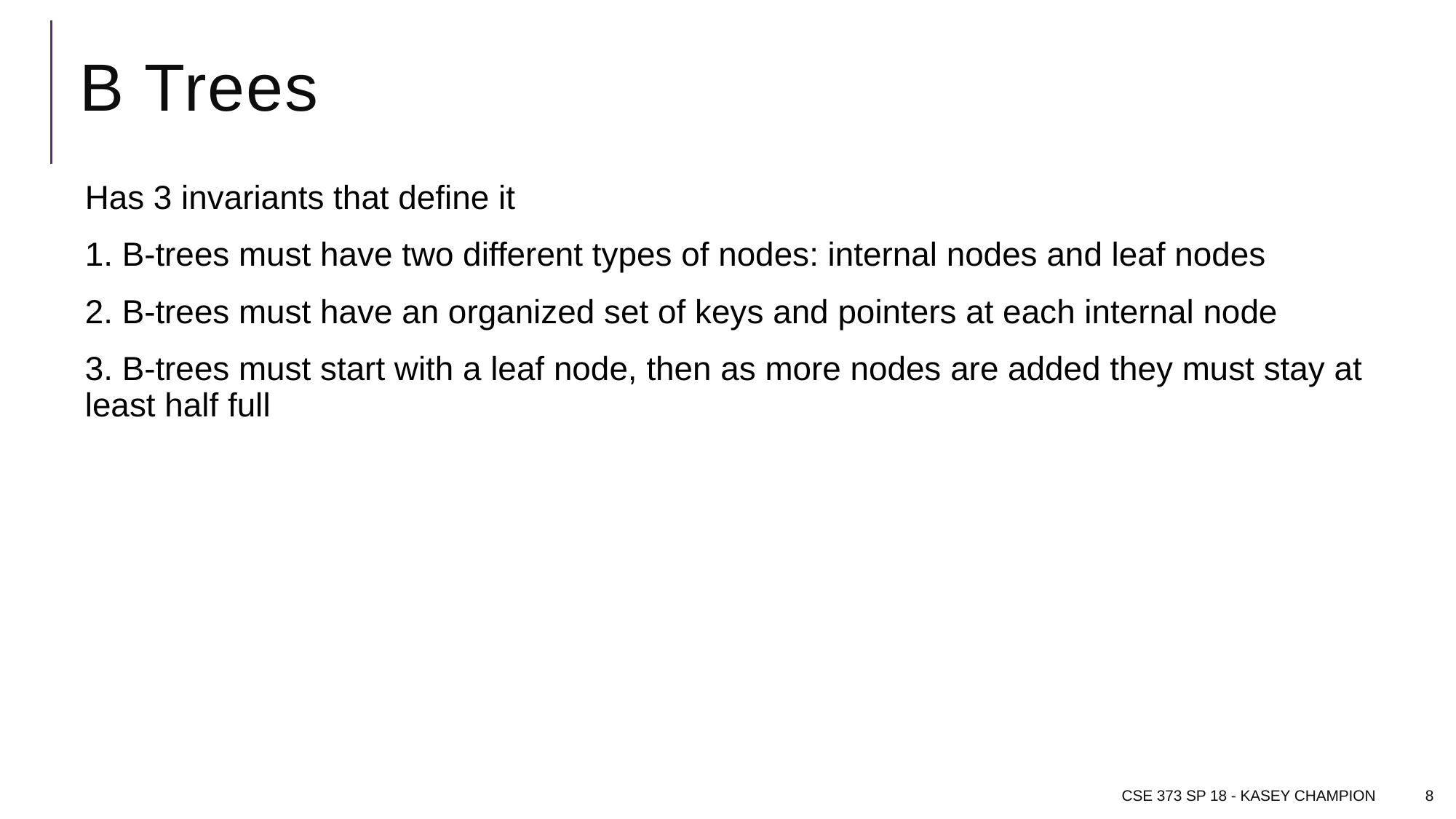

# B Trees
Has 3 invariants that define it
1. B-trees must have two different types of nodes: internal nodes and leaf nodes
2. B-trees must have an organized set of keys and pointers at each internal node
3. B-trees must start with a leaf node, then as more nodes are added they must stay at least half full
CSE 373 SP 18 - Kasey Champion
8